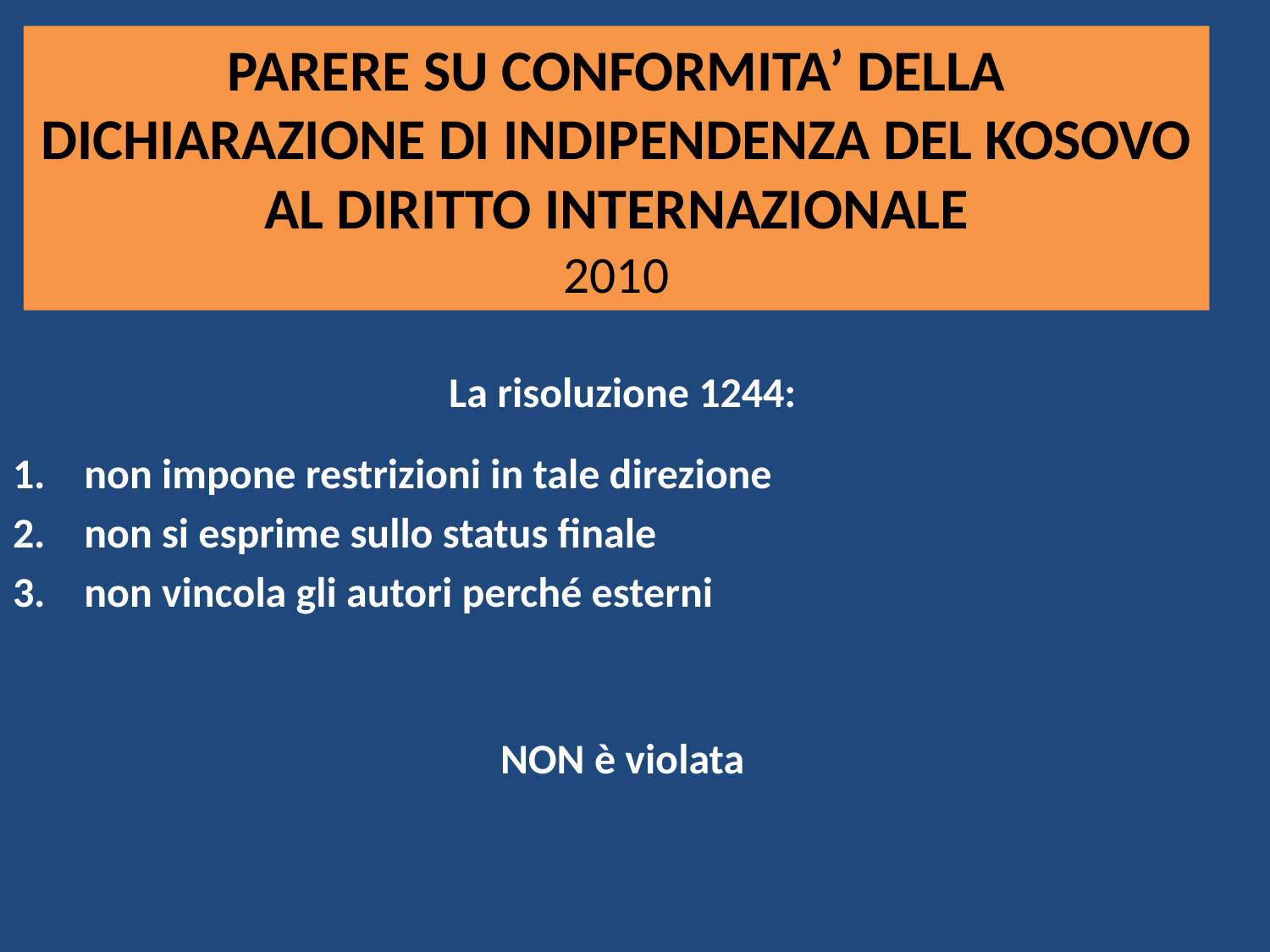

# PARERE SU CONFORMITA’ DELLA DICHIARAZIONE DI INDIPENDENZA DEL KOSOVO AL DIRITTO INTERNAZIONALE 2010
La risoluzione 1244:

non impone restrizioni in tale direzione
non si esprime sullo status finale
non vincola gli autori perché esterni

NON è violata